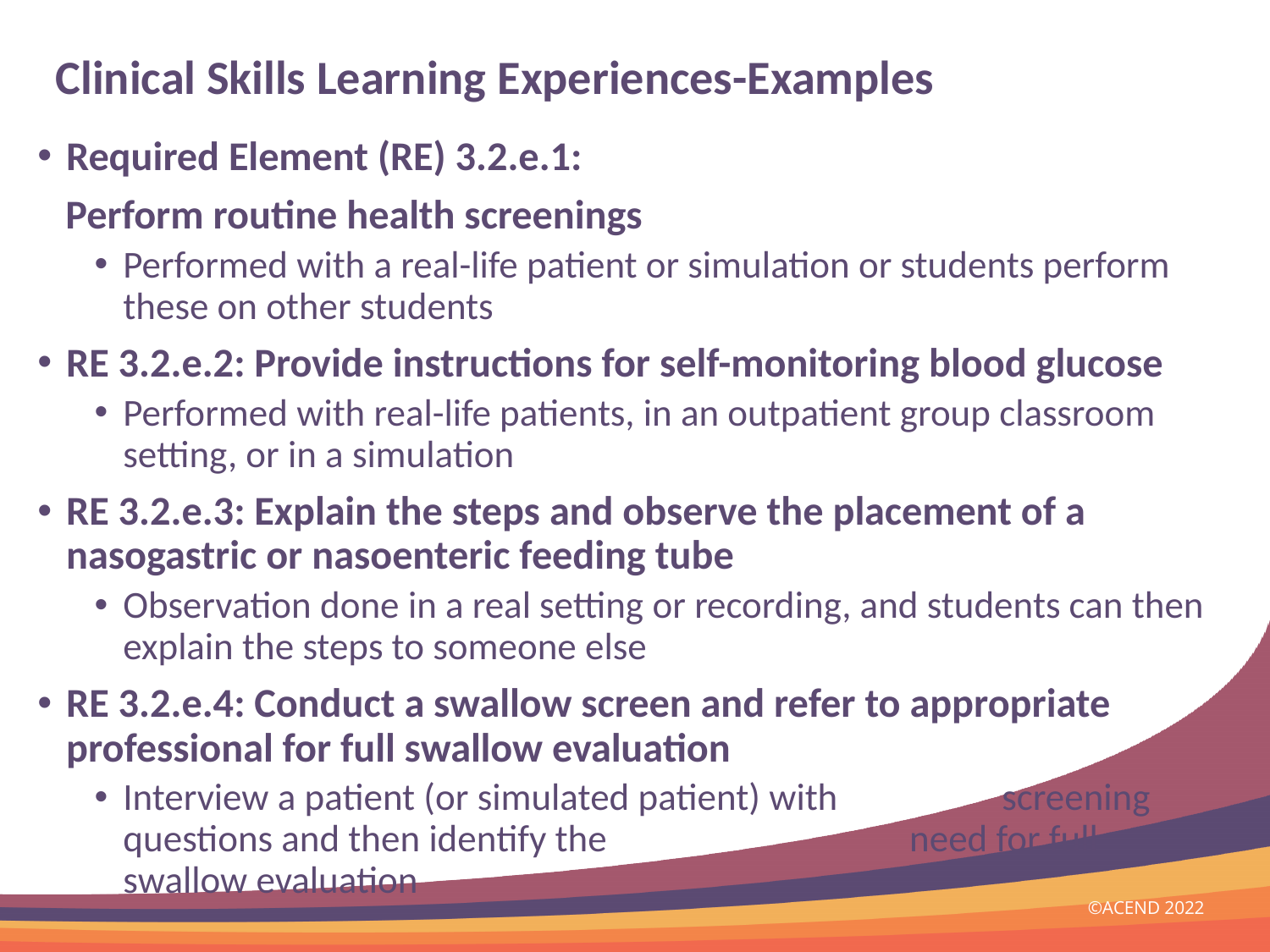

# Clinical Skills Learning Experiences-Examples
Required Element (RE) 3.2.e.1:
   Perform routine health screenings
Performed with a real-life patient or simulation or students perform these on other students
RE 3.2.e.2: Provide instructions for self-monitoring blood glucose
Performed with real-life patients, in an outpatient group classroom setting, or in a simulation
RE 3.2.e.3: Explain the steps and observe the placement of a nasogastric or nasoenteric feeding tube
Observation done in a real setting or recording, and students can then explain the steps to someone else
RE 3.2.e.4: Conduct a swallow screen and refer to appropriate professional for full swallow evaluation
Interview a patient (or simulated patient) with                   screening questions and then identify the                                   need for full swallow evaluation

©ACEND 2022